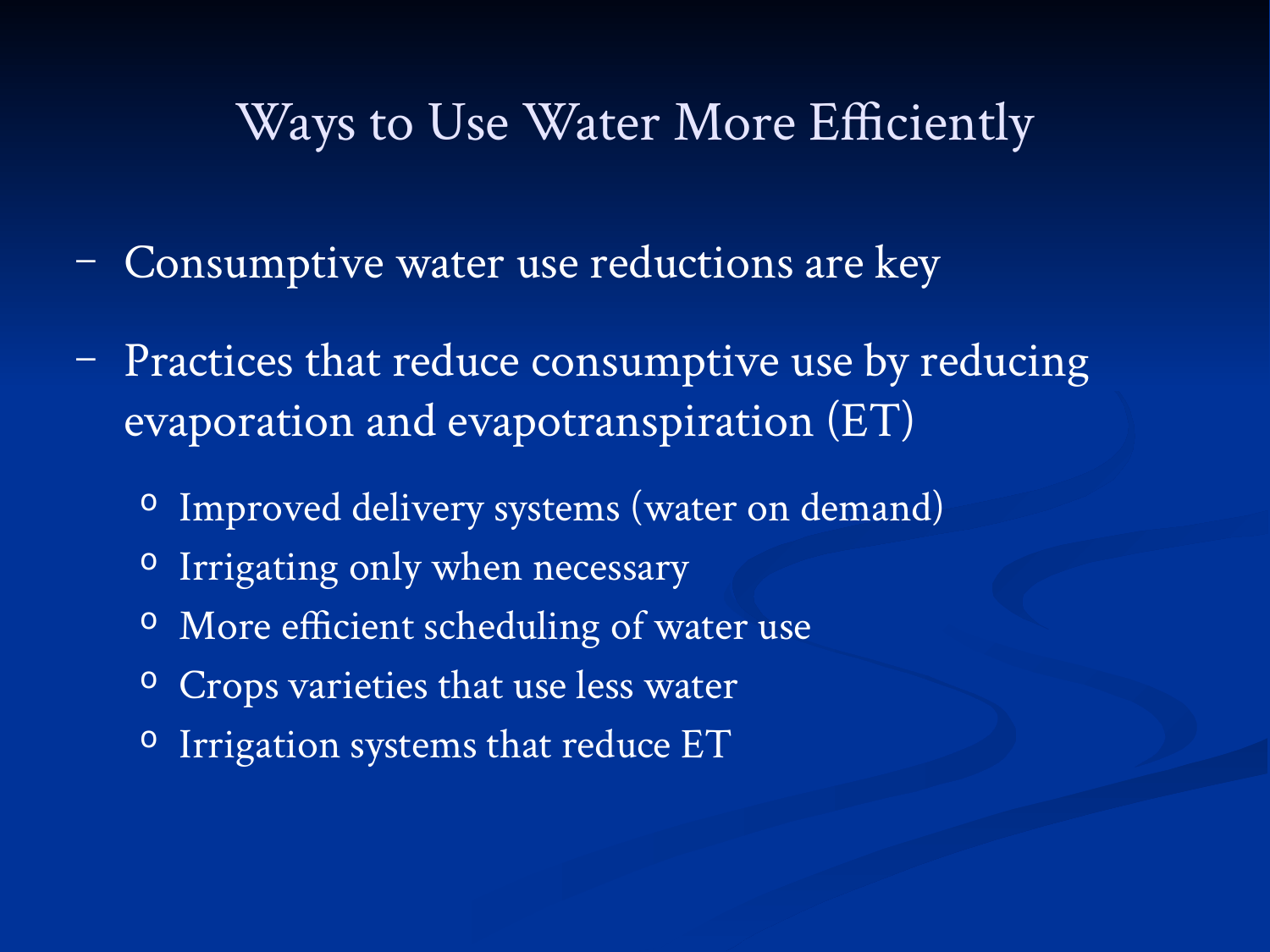

# Ways to Use Water More Efficiently
Consumptive water use reductions are key

Practices that reduce consumptive use by reducing evaporation and evapotranspiration (ET)

Improved delivery systems (water on demand)
Irrigating only when necessary
More efficient scheduling of water use
Crops varieties that use less water
Irrigation systems that reduce ET